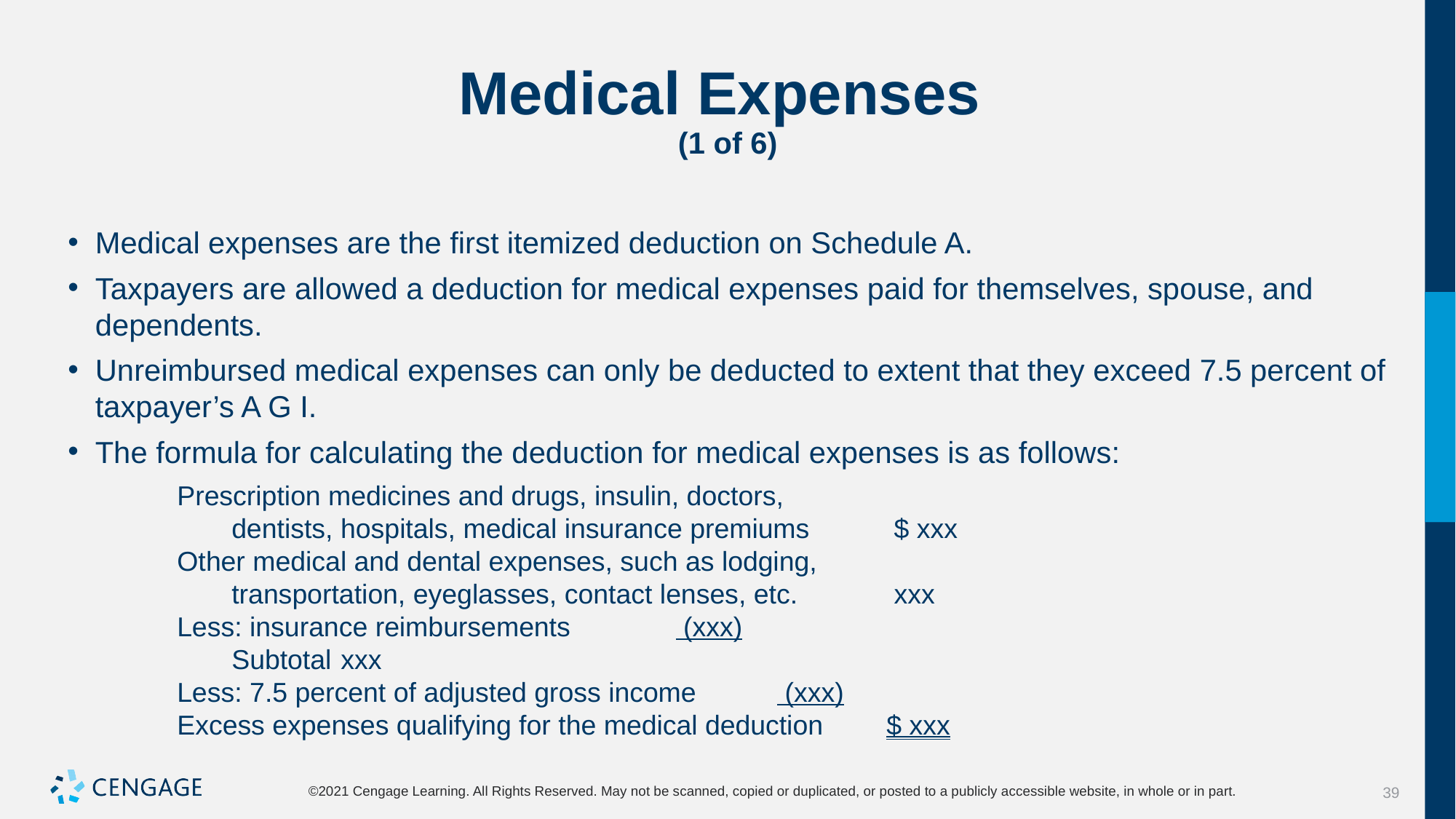

# Medical Expenses (1 of 6)
Medical expenses are the first itemized deduction on Schedule A.
Taxpayers are allowed a deduction for medical expenses paid for themselves, spouse, and dependents.
Unreimbursed medical expenses can only be deducted to extent that they exceed 7.5 percent of taxpayer’s A G I.
The formula for calculating the deduction for medical expenses is as follows:
Prescription medicines and drugs, insulin, doctors,
	dentists, hospitals, medical insurance premiums	 $ xxx
Other medical and dental expenses, such as lodging,
	transportation, eyeglasses, contact lenses, etc.	 xxx
Less: insurance reimbursements 	  (xxx)
	Subtotal 	xxx
Less: 7.5 percent of adjusted gross income 	 (xxx)
Excess expenses qualifying for the medical deduction 	$ xxx